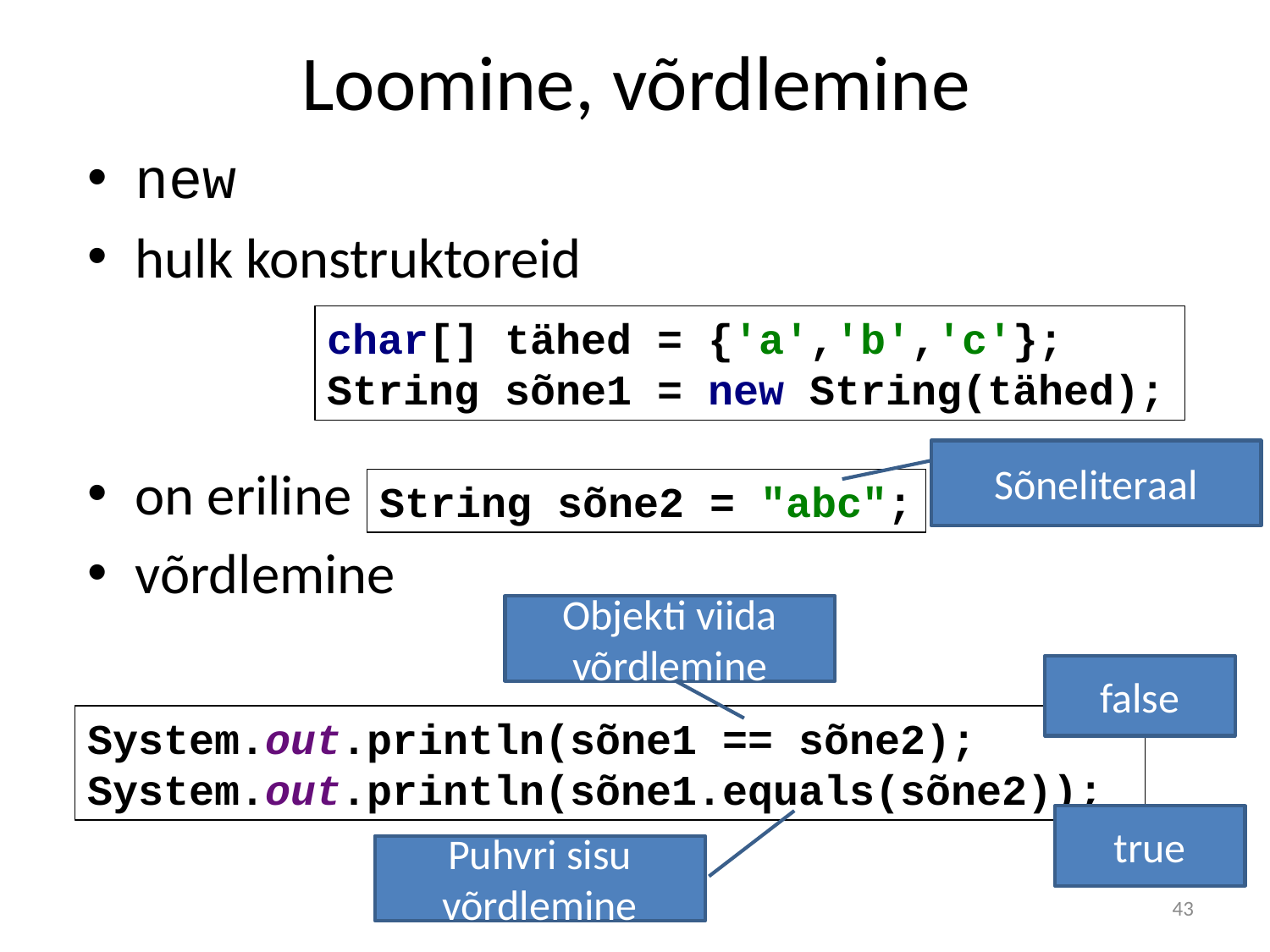

# Loomine, võrdlemine
new
hulk konstruktoreid

on eriline
võrdlemine
char[] tähed = {'a','b','c'};
String sõne1 = new String(tähed);
Sõneliteraal
String sõne2 = "abc";
Objekti viida võrdlemine
false
System.out.println(sõne1 == sõne2);
System.out.println(sõne1.equals(sõne2));
true
Puhvri sisu võrdlemine
43